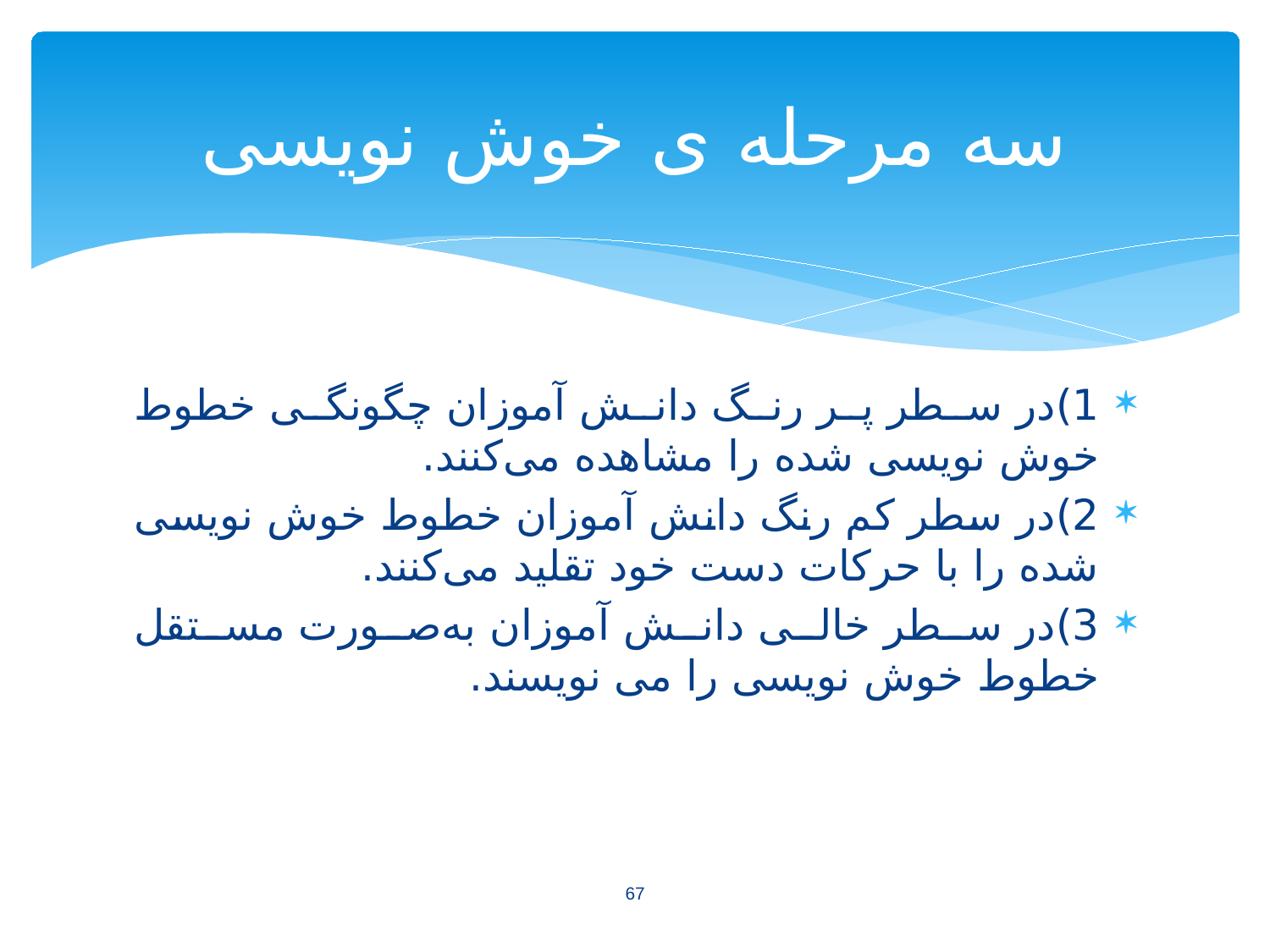

# سه مرحله ی خوش نویسی
1)در سطر پر رنگ دانش آموزان چگونگی خطوط خوش نویسی شده را مشاهده می‌کنند.
2)در سطر کم رنگ دانش آموزان خطوط خوش نویسی شده را با حرکات دست خود تقلید می‌کنند.
3)در سطر خالی دانش آموزان به‌صورت مستقل خطوط خوش نویسی را می نویسند.

67